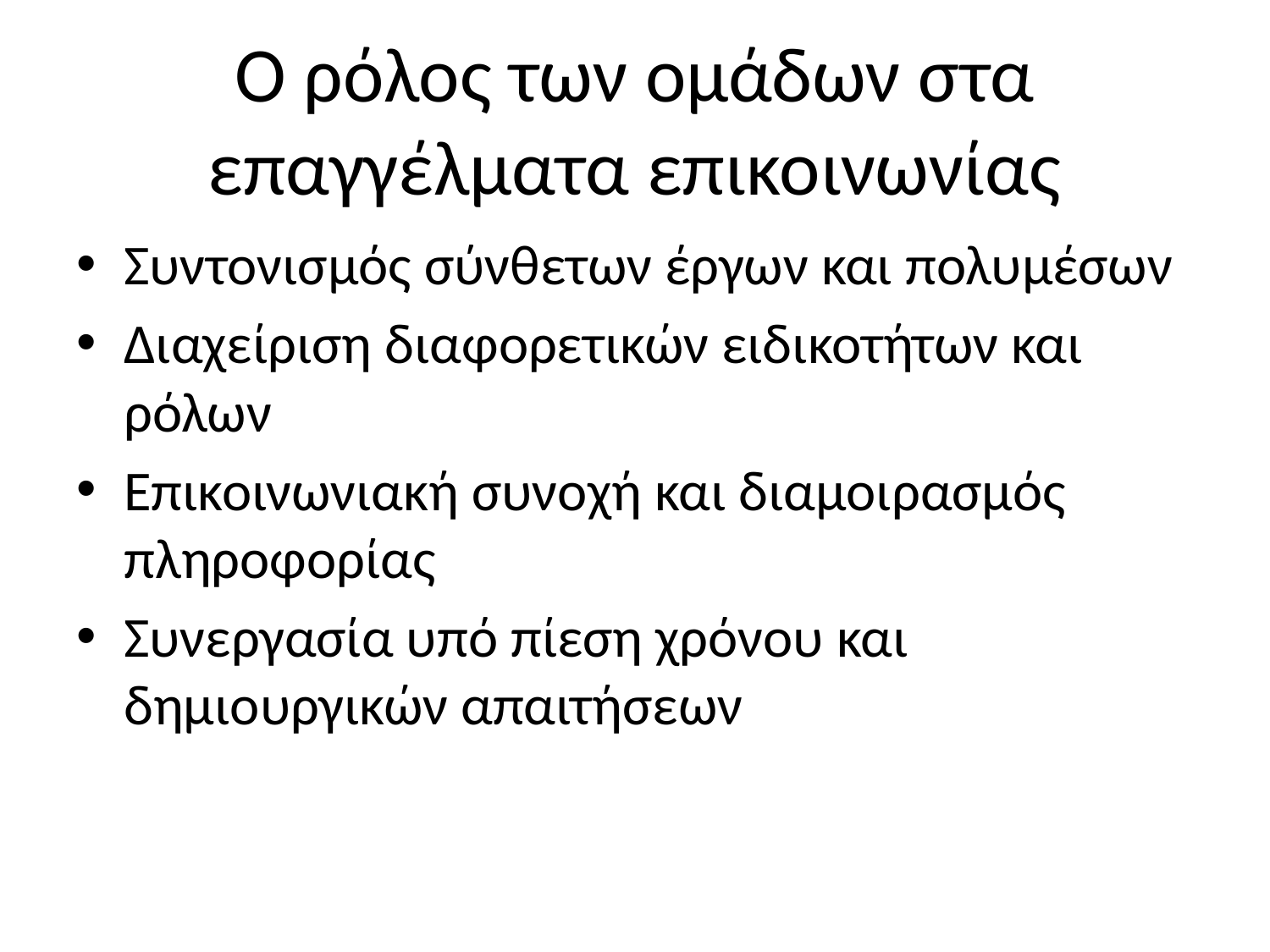

# Ο ρόλος των ομάδων στα επαγγέλματα επικοινωνίας
Συντονισμός σύνθετων έργων και πολυμέσων
Διαχείριση διαφορετικών ειδικοτήτων και ρόλων
Επικοινωνιακή συνοχή και διαμοιρασμός πληροφορίας
Συνεργασία υπό πίεση χρόνου και δημιουργικών απαιτήσεων